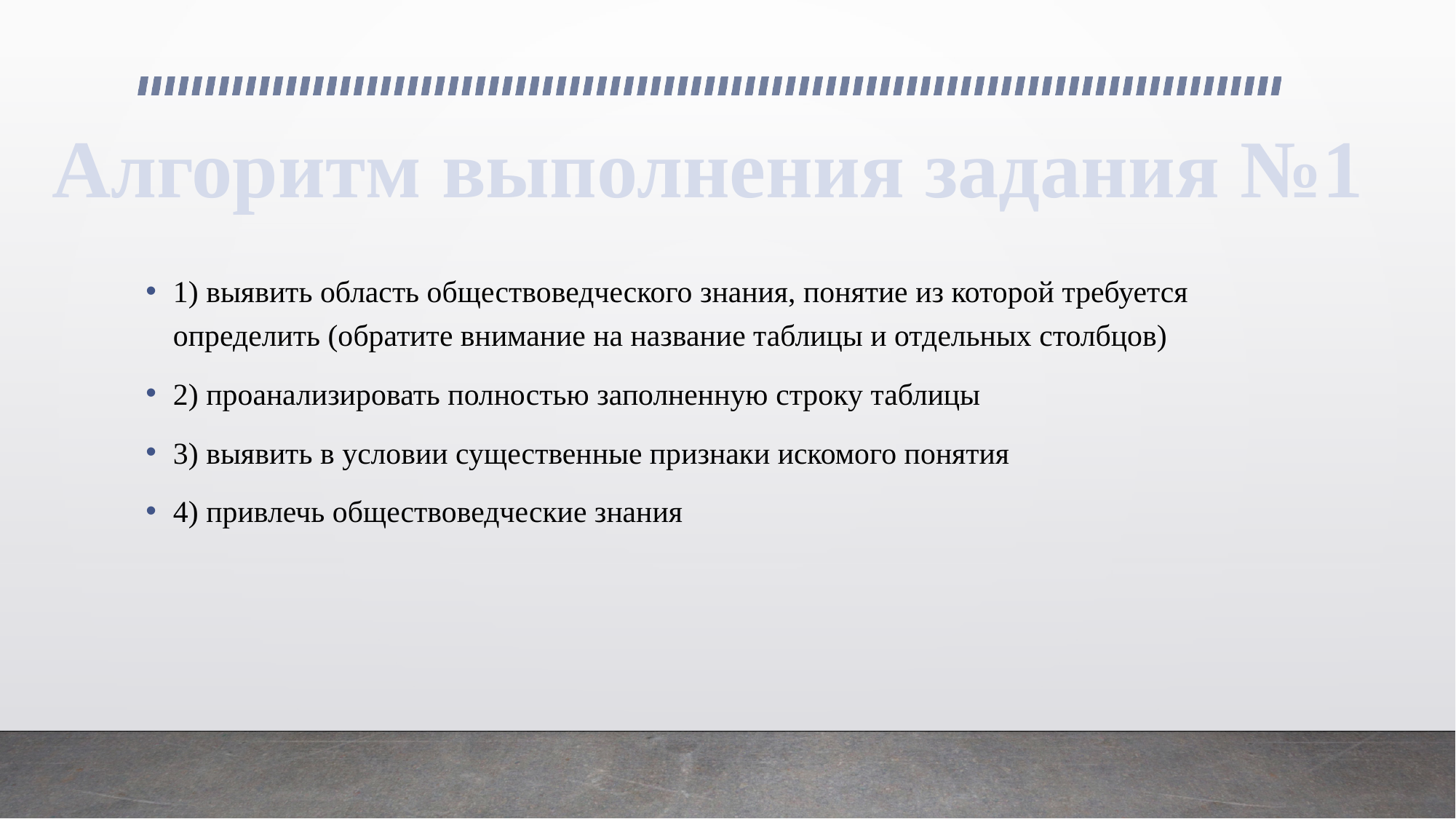

Алгоритм выполнения задания №1
1) выявить область обществоведческого знания, понятие из которой требуется определить (обратите внимание на название таблицы и отдельных столбцов)
2) проанализировать полностью заполненную строку таблицы
3) выявить в условии существенные признаки искомого понятия
4) привлечь обществоведческие знания